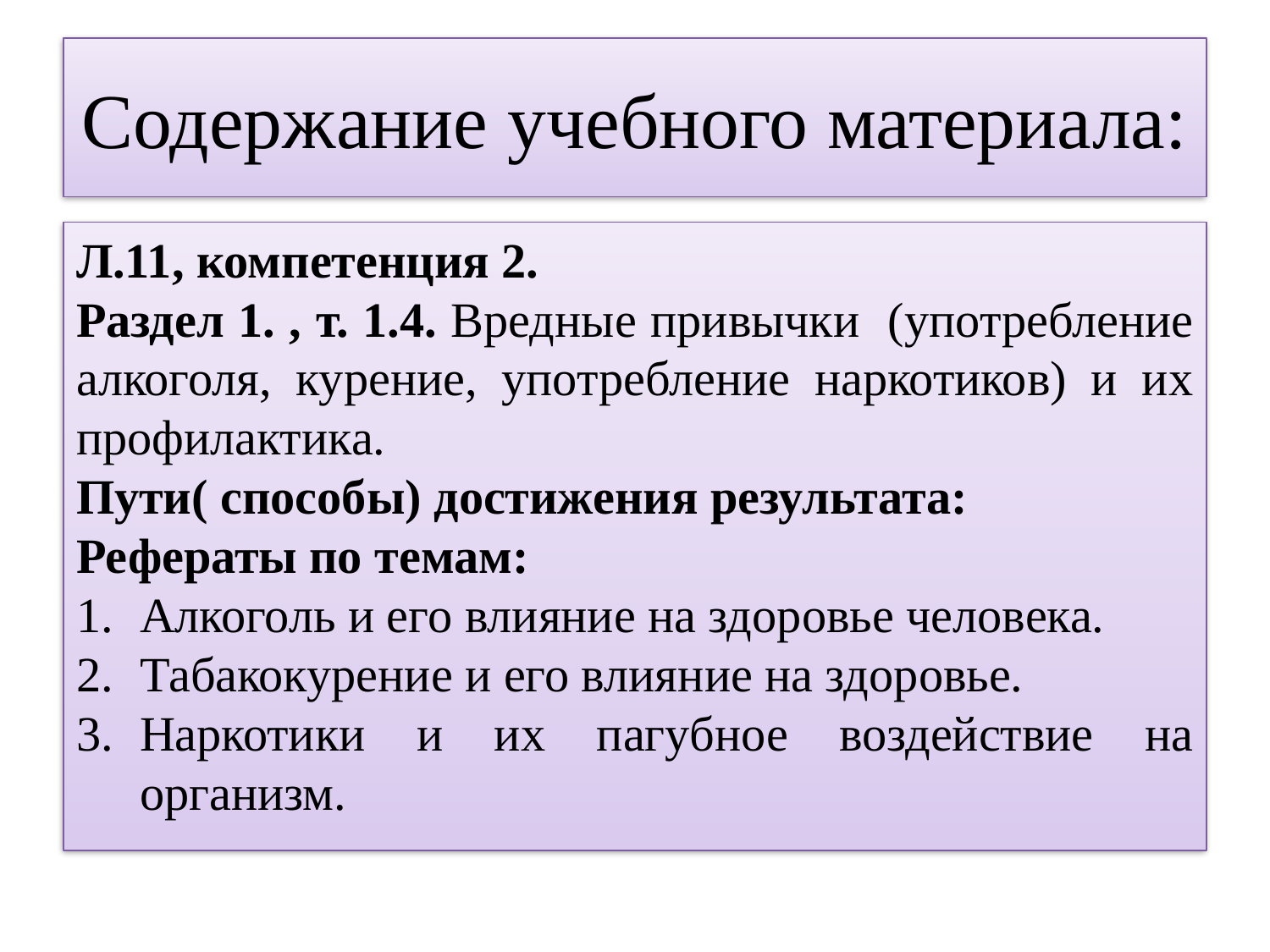

# Содержание учебного материала:
Л.11, компетенция 2.
Раздел 1. , т. 1.4. Вредные привычки  (употребление алкоголя, курение, употребление наркотиков) и их профилактика.
Пути( способы) достижения результата:
Рефераты по темам:
Алкоголь и его влияние на здоровье человека.
Табакокурение и его влияние на здоровье.
Наркотики и их пагубное воздействие на организм.